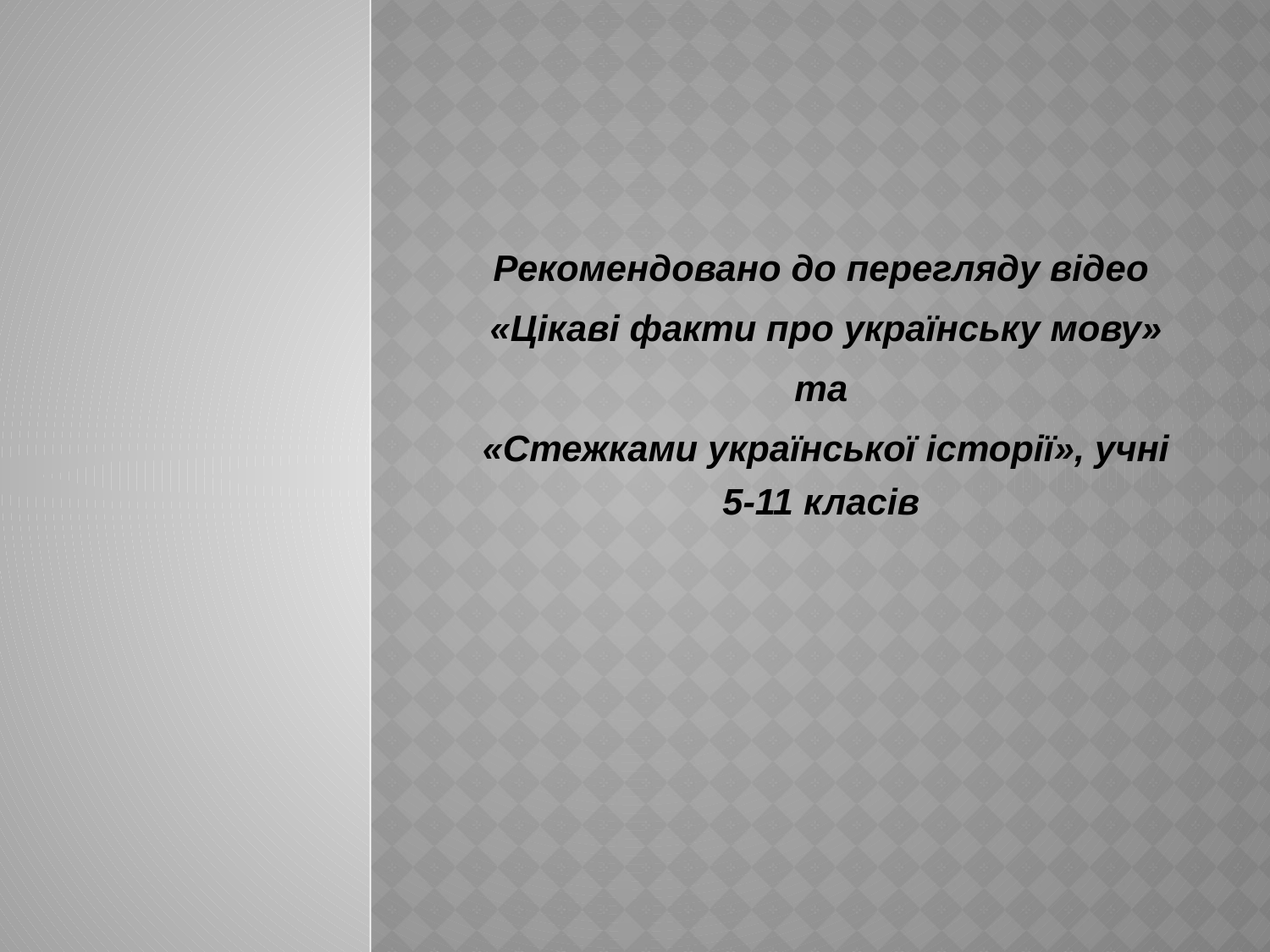

#
Рекомендовано до перегляду відео
 «Цікаві факти про українську мову»
та
 «Стежками української історії», учні 5-11 класів